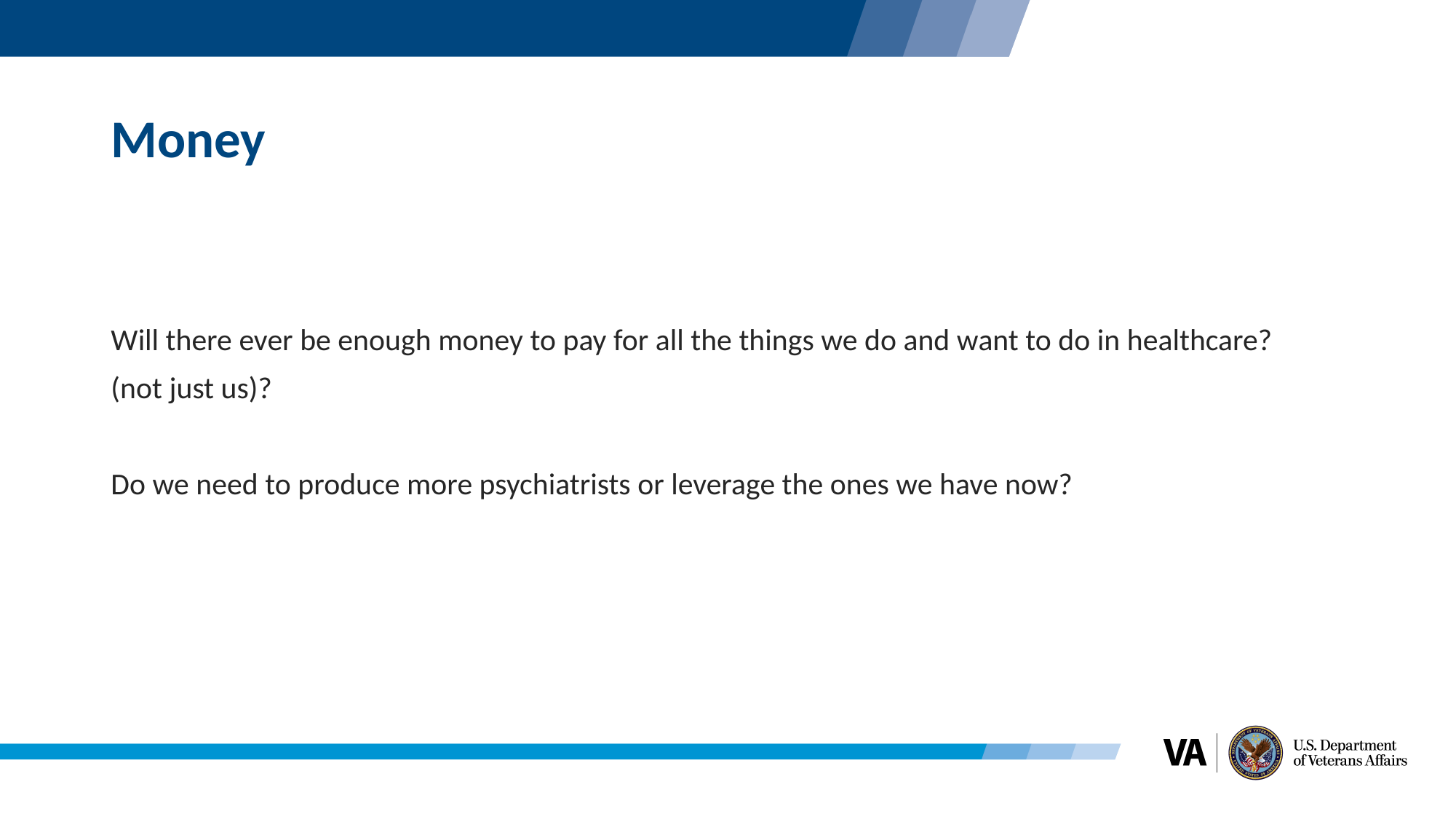

# Money

Will there ever be enough money to pay for all the things we do and want to do in healthcare?
(not just us)?

Do we need to produce more psychiatrists or leverage the ones we have now?